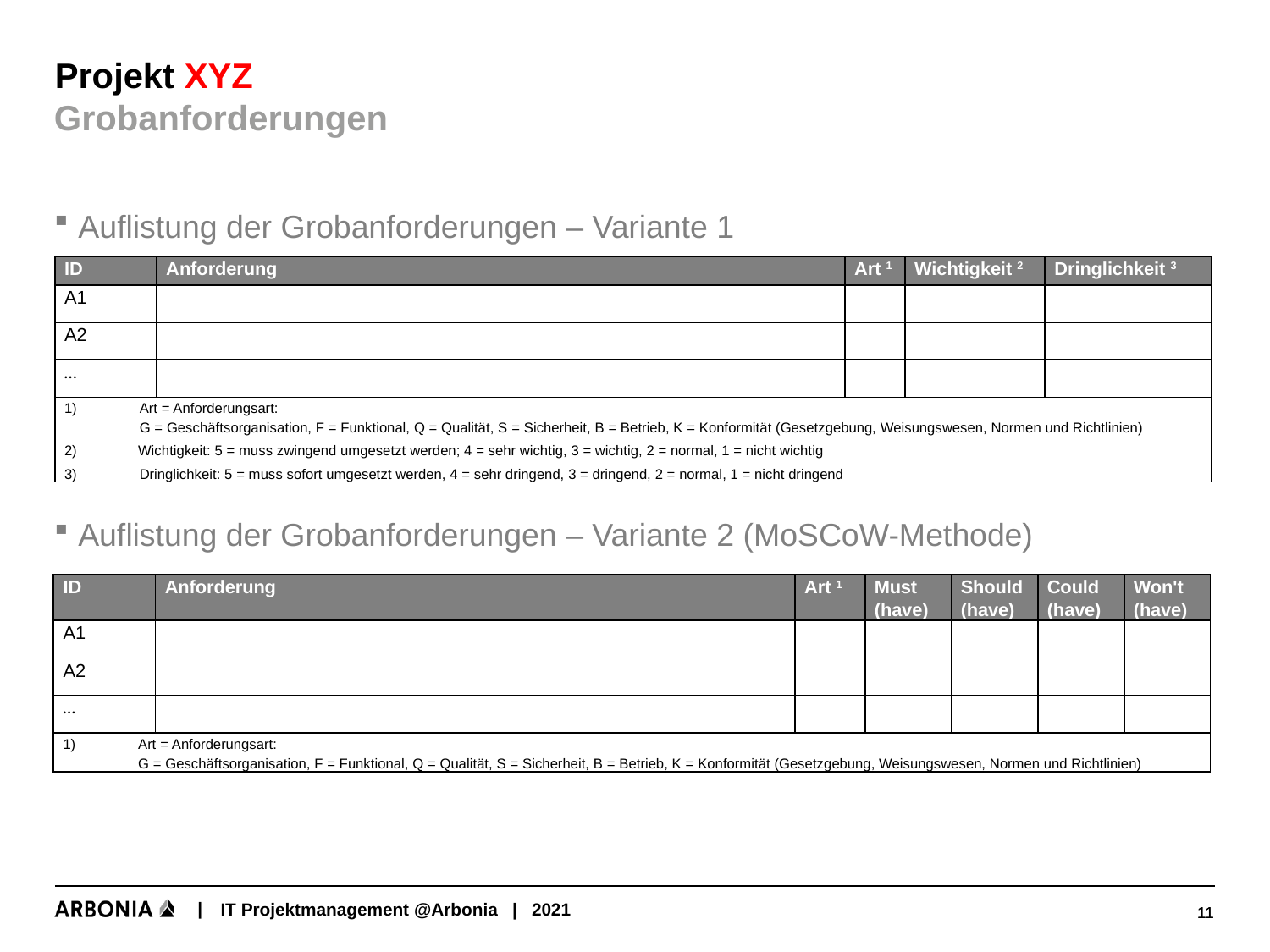

# Projekt XYZ
Grobanforderungen
Auflistung der Grobanforderungen – Variante 1

| ID | Anforderung | Art 1 | Wichtigkeit 2 | Dringlichkeit 3 |
| --- | --- | --- | --- | --- |
| A1 |  |  |  |  |
| A2 |  |  |  |  |
| … |  |  |  |  |
| 1) Art = Anforderungsart: G = Geschäftsorganisation, F = Funktional, Q = Qualität, S = Sicherheit, B = Betrieb, K = Konformität (Gesetzgebung, Weisungswesen, Normen und Richtlinien) 2) Wichtigkeit: 5 = muss zwingend umgesetzt werden; 4 = sehr wichtig, 3 = wichtig, 2 = normal, 1 = nicht wichtig 3) Dringlichkeit: 5 = muss sofort umgesetzt werden, 4 = sehr dringend, 3 = dringend, 2 = normal, 1 = nicht dringend |  |  |  |  |
Auflistung der Grobanforderungen – Variante 2 (MoSCoW-Methode)
| ID | Anforderung | Art 1 | Must (have) | Should (have) | Could (have) | Won't (have) |
| --- | --- | --- | --- | --- | --- | --- |
| A1 |  |  |  |  |  |  |
| A2 |  |  |  |  |  |  |
| … |  |  |  |  |  |  |
| 1) Art = Anforderungsart: G = Geschäftsorganisation, F = Funktional, Q = Qualität, S = Sicherheit, B = Betrieb, K = Konformität (Gesetzgebung, Weisungswesen, Normen und Richtlinien) |  |  |  |  |  |  |